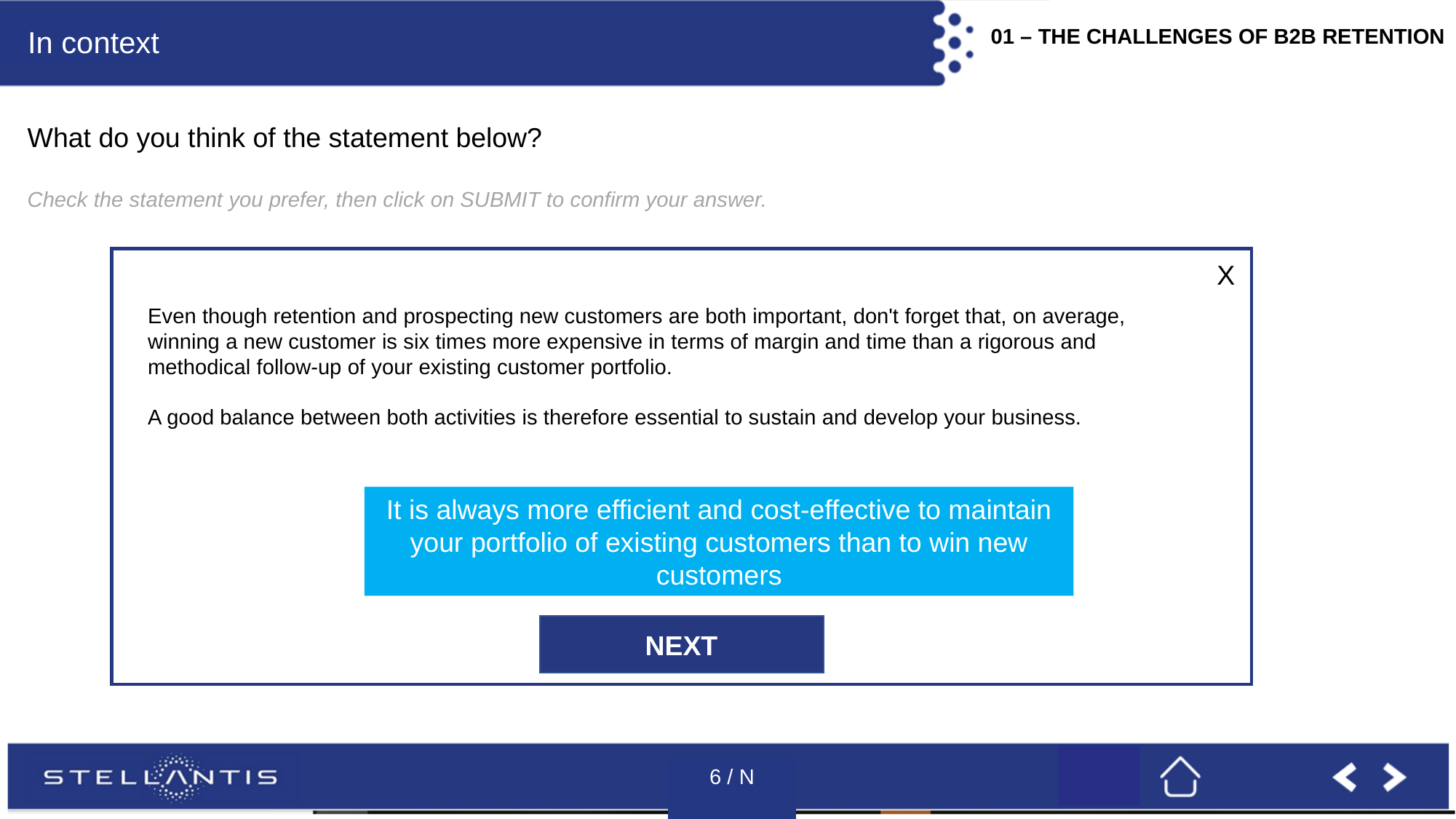

01 – THE CHALLENGES OF B2B RETENTION
In context
What do you think of the statement below?

Check the statement you prefer, then click on SUBMIT to confirm your answer.

X
Une politique de suivi de vos clients existants est plus efficace à mettre en œuvre et à suivre qu’une politique de conquête de nouveaux clients ?
Even though retention and prospecting new customers are both important, don't forget that, on average, winning a new customer is six times more expensive in terms of margin and time than a rigorous and methodical follow-up of your existing customer portfolio.

A good balance between both activities is therefore essential to sustain and develop your business.
Je suis d’accord avec cette affirmation

Je ne suis pas d’accord avec cette affirmation
It is always more efficient and cost-effective to maintain your portfolio of existing customers than to win new customers
VALIDER
NEXT